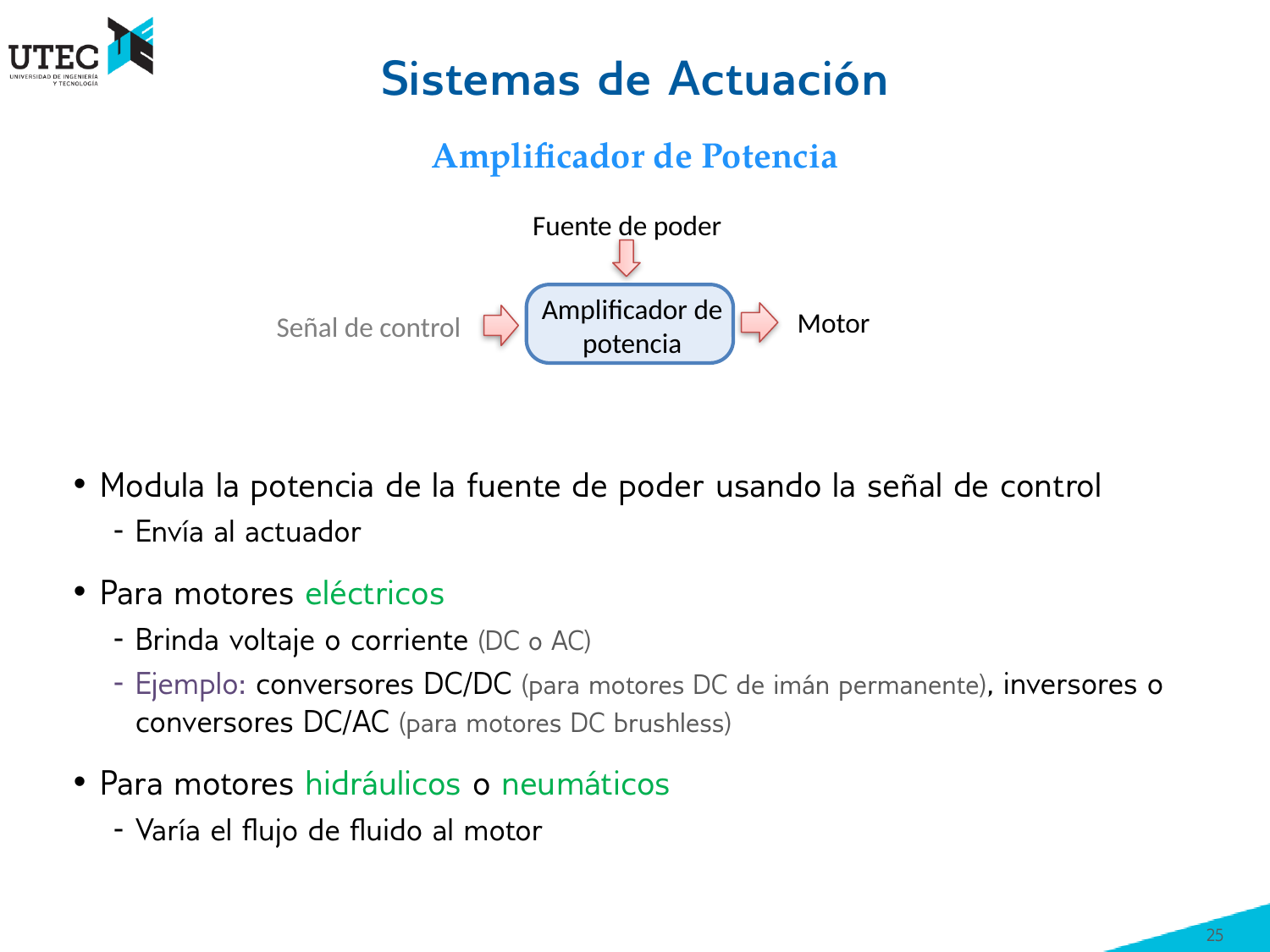

# Sistemas de Actuación
Amplificador de Potencia
Fuente de poder

Amplificador de potencia
Motor
Señal de control

Modula la potencia de la fuente de poder usando la señal de control
Envía al actuador
Para motores eléctricos
Brinda voltaje o corriente (DC o AC)
Ejemplo: conversores DC/DC (para motores DC de imán permanente), inversores o conversores DC/AC (para motores DC brushless)
Para motores hidráulicos o neumáticos
Varía el flujo de fluido al motor